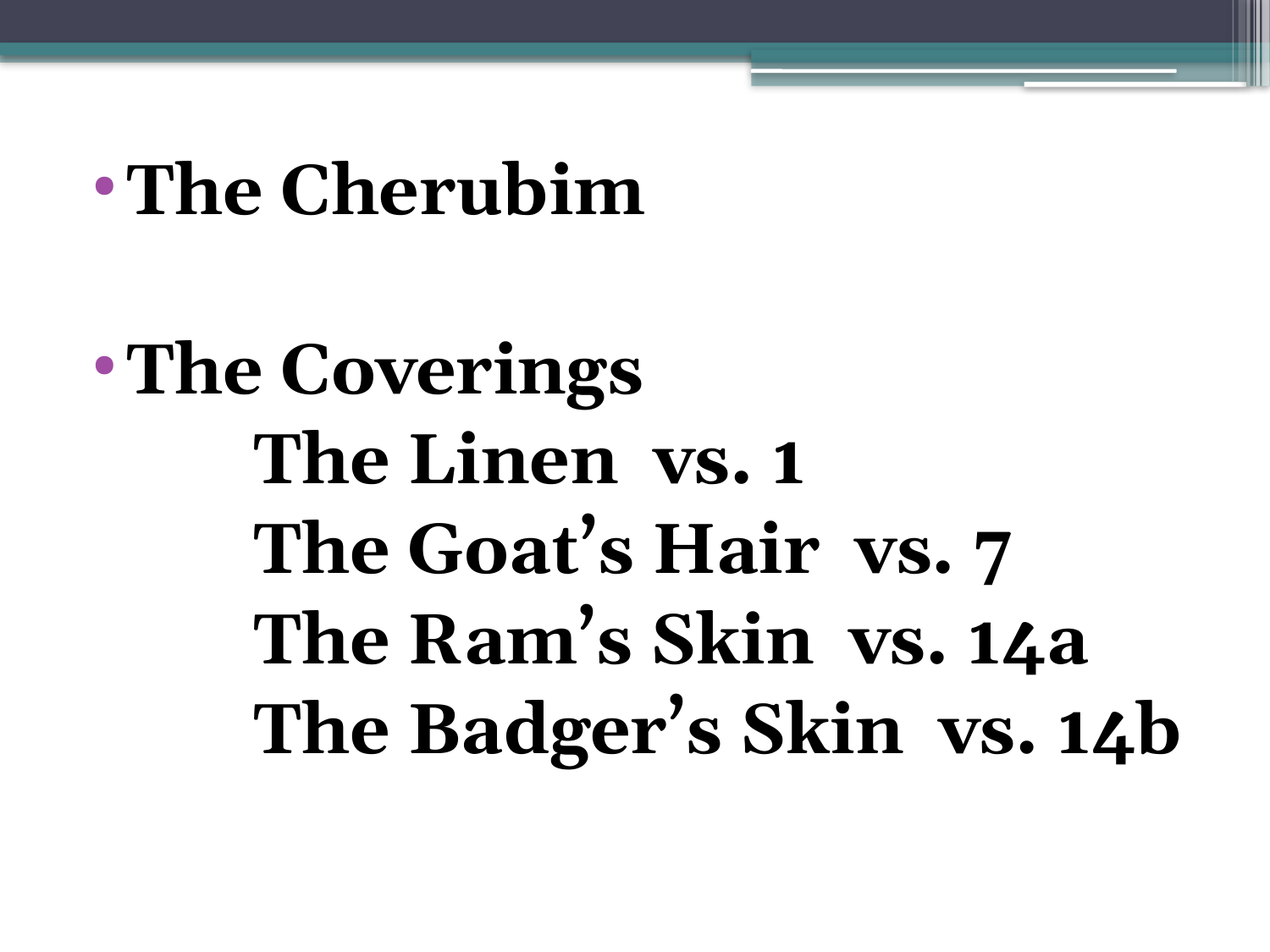

The Cherubim

The Coverings
		The Linen  vs. 1
		The Goat’s Hair  vs. 7
		The Ram’s Skin  vs. 14a
		The Badger’s Skin  vs. 14b